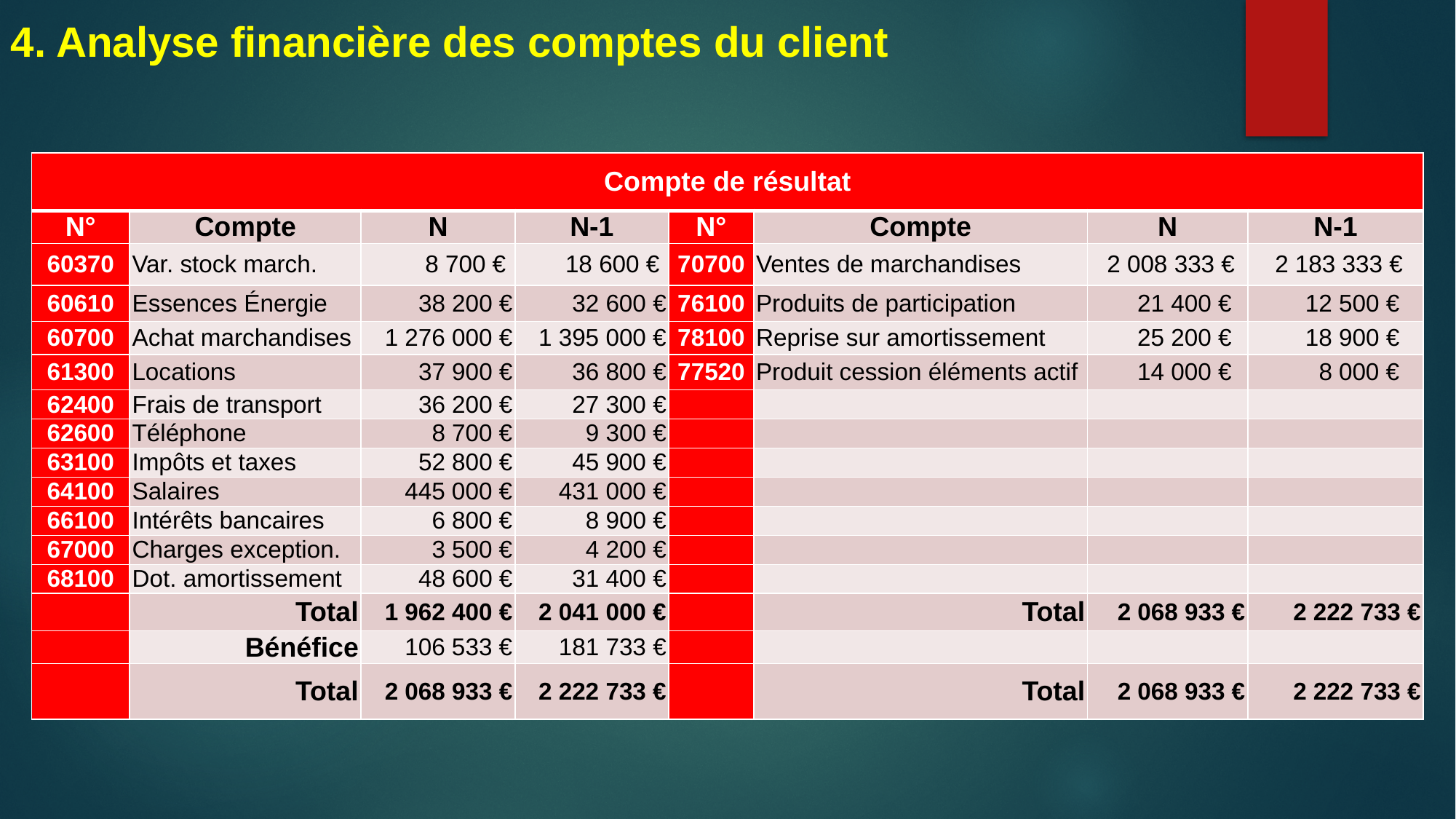

4. Analyse financière des comptes du client
| Compte de résultat |  |  |  |  |  |  |  |
| --- | --- | --- | --- | --- | --- | --- | --- |
| N° | Compte | N | N-1 | N° | Compte | N | N-1 |
| 60370 | Var. stock march. | 8 700 € | 18 600 € | 70700 | Ventes de marchandises | 2 008 333 € | 2 183 333 € |
| 60610 | Essences Énergie | 38 200 € | 32 600 € | 76100 | Produits de participation | 21 400 € | 12 500 € |
| 60700 | Achat marchandises | 1 276 000 € | 1 395 000 € | 78100 | Reprise sur amortissement | 25 200 € | 18 900 € |
| 61300 | Locations | 37 900 € | 36 800 € | 77520 | Produit cession éléments actif | 14 000 € | 8 000 € |
| 62400 | Frais de transport | 36 200 € | 27 300 € |  |  |  |  |
| 62600 | Téléphone | 8 700 € | 9 300 € |  |  |  |  |
| 63100 | Impôts et taxes | 52 800 € | 45 900 € |  |  |  |  |
| 64100 | Salaires | 445 000 € | 431 000 € |  |  |  |  |
| 66100 | Intérêts bancaires | 6 800 € | 8 900 € |  |  |  |  |
| 67000 | Charges exception. | 3 500 € | 4 200 € |  |  |  |  |
| 68100 | Dot. amortissement | 48 600 € | 31 400 € |  |  |  |  |
|  | Total | 1 962 400 € | 2 041 000 € |  | Total | 2 068 933 € | 2 222 733 € |
|  | Bénéfice | 106 533 € | 181 733 € |  |  |  |  |
|  | Total | 2 068 933 € | 2 222 733 € |  | Total | 2 068 933 € | 2 222 733 € |